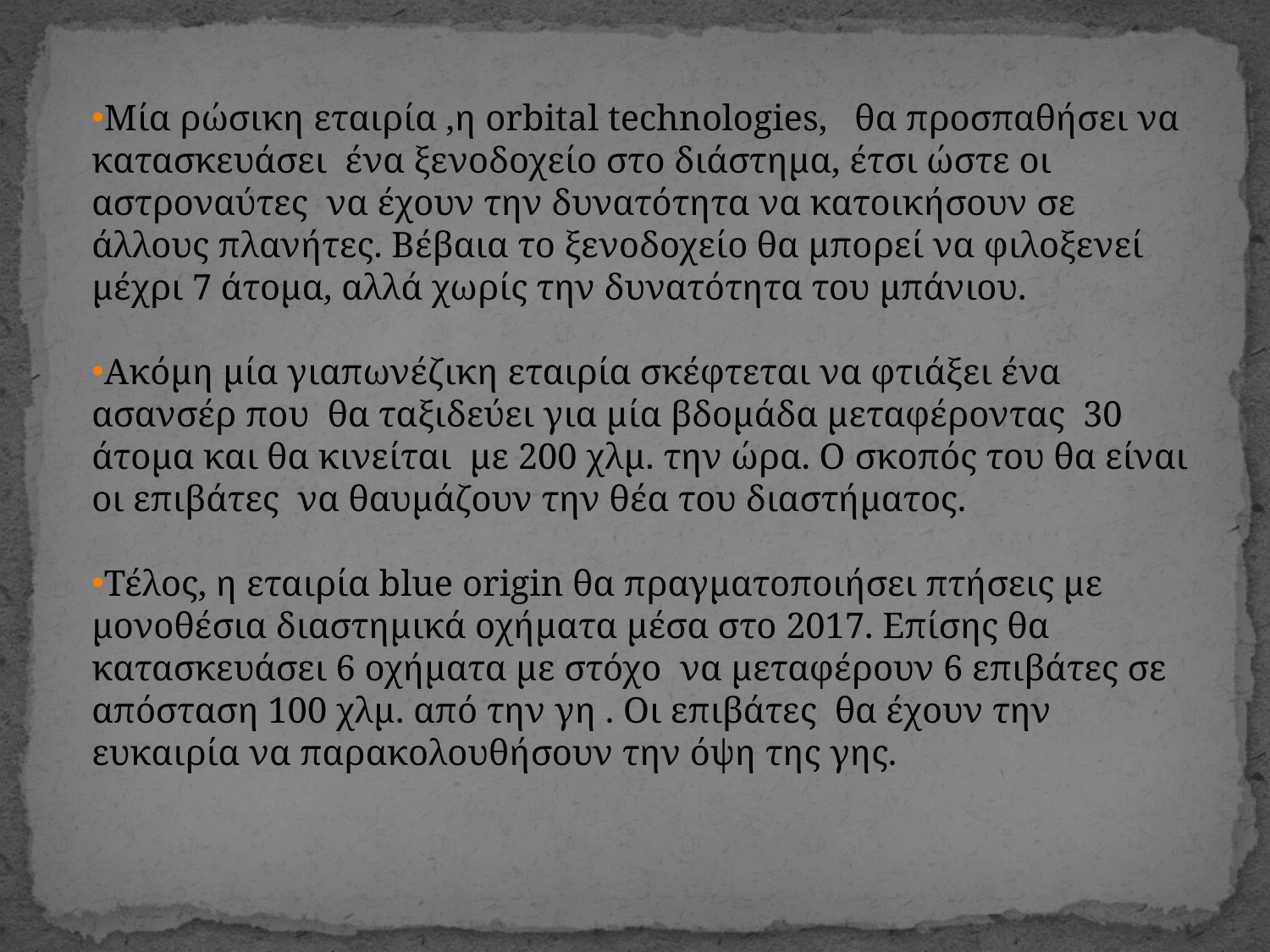

Μία ρώσικη εταιρία ,η orbital technologies,   θα προσπαθήσει να κατασκευάσει  ένα ξενοδοχείο στο διάστημα, έτσι ώστε οι αστροναύτες  να έχουν την δυνατότητα να κατοικήσουν σε άλλους πλανήτες. Βέβαια το ξενοδοχείο θα μπορεί να φιλοξενεί μέχρι 7 άτομα, αλλά χωρίς την δυνατότητα του μπάνιου.

Ακόμη μία γιαπωνέζικη εταιρία σκέφτεται να φτιάξει ένα ασανσέρ που  θα ταξιδεύει για μία βδομάδα μεταφέροντας  30 άτομα και θα κινείται  με 200 χλμ. την ώρα. Ο σκοπός του θα είναι οι επιβάτες  να θαυμάζουν την θέα του διαστήματος.

Τέλος, η εταιρία blue origin θα πραγματοποιήσει πτήσεις με μονοθέσια διαστημικά οχήματα μέσα στο 2017. Επίσης θα κατασκευάσει 6 οχήματα με στόχο  να μεταφέρουν 6 επιβάτες σε απόσταση 100 χλμ. από την γη . Οι επιβάτες  θα έχουν την ευκαιρία να παρακολουθήσουν την όψη της γης.